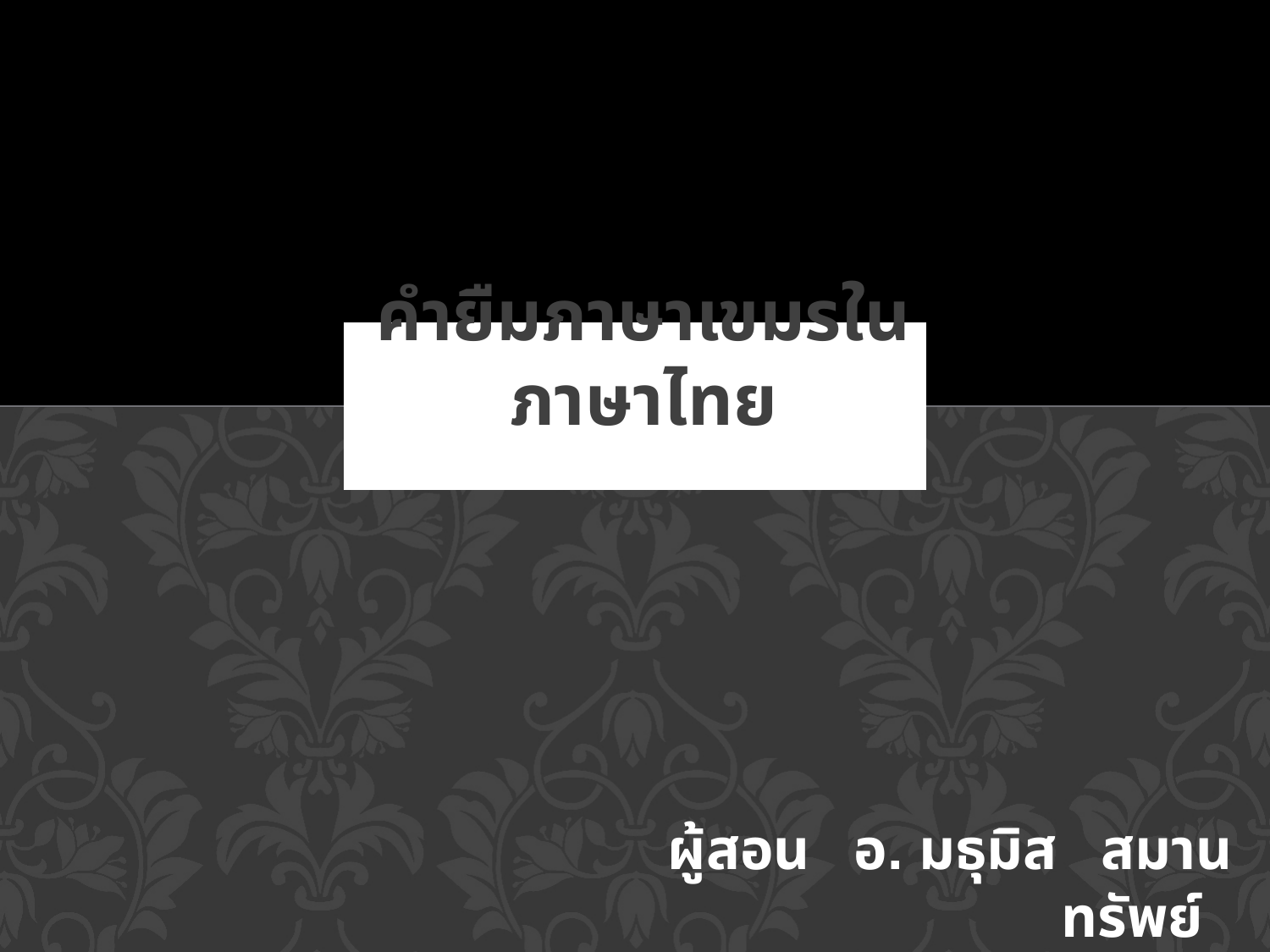

# คำยืมภาษาเขมรในภาษาไทย
ผู้สอน   อ. มธุมิส   สมานทรัพย์